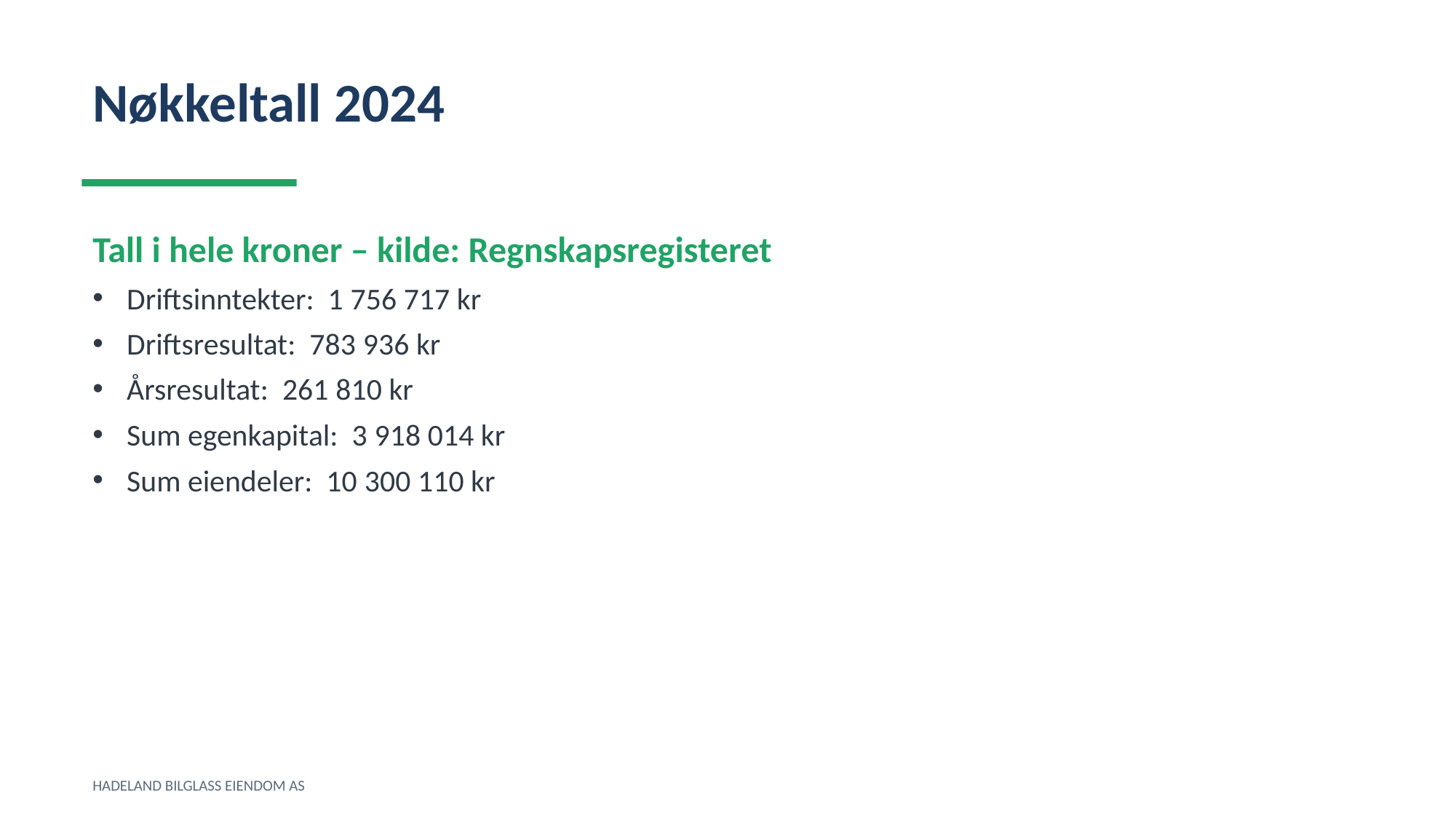

Nøkkeltall 2024

Tall i hele kroner – kilde: Regnskapsregisteret
Driftsinntekter:  1 756 717 kr
Driftsresultat:  783 936 kr
Årsresultat:  261 810 kr
Sum egenkapital:  3 918 014 kr
Sum eiendeler:  10 300 110 kr
HADELAND BILGLASS EIENDOM AS